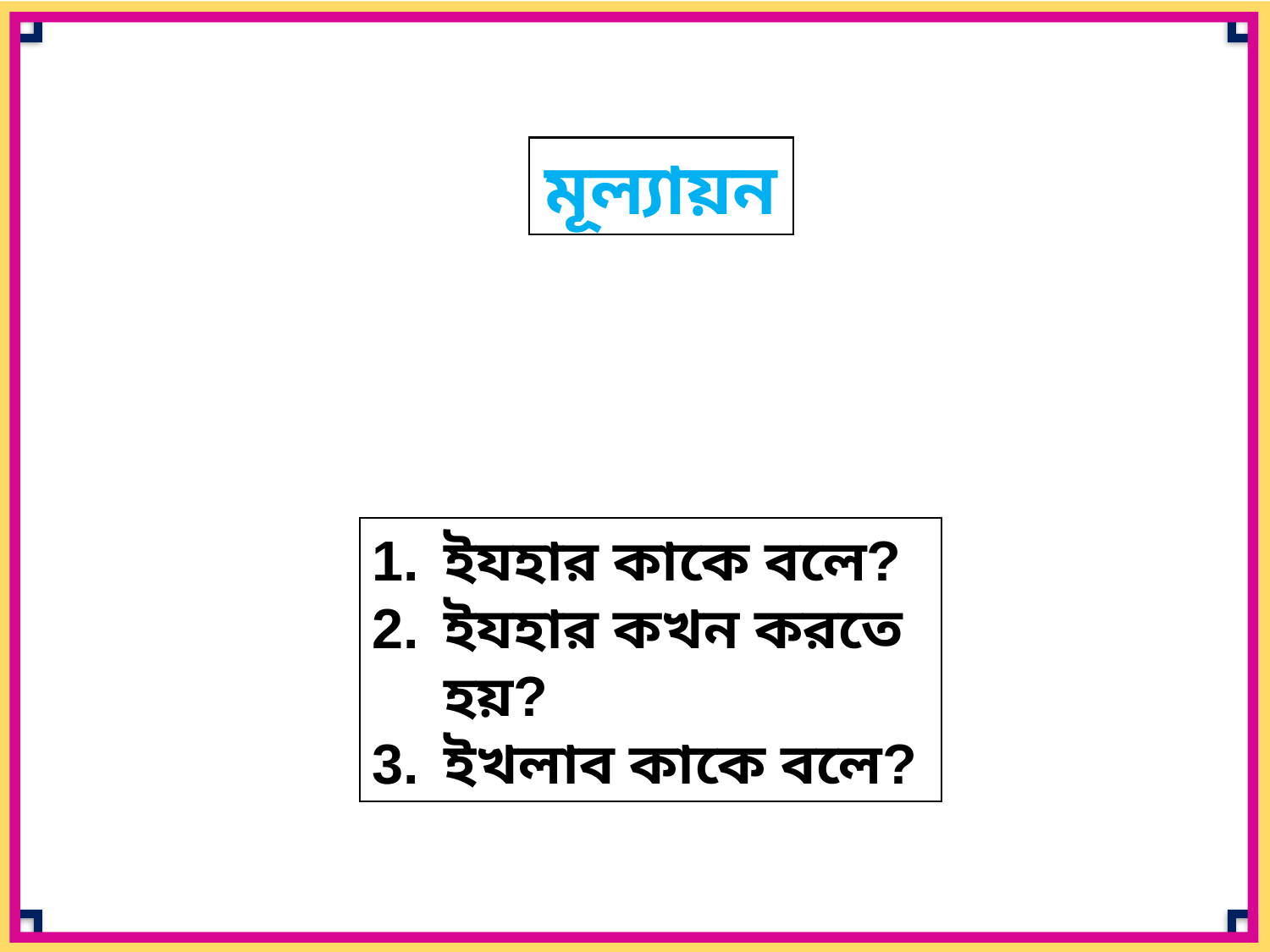

মূল্যায়ন
ইযহার কাকে বলে?
ইযহার কখন করতে হয়?
ইখলাব কাকে বলে?